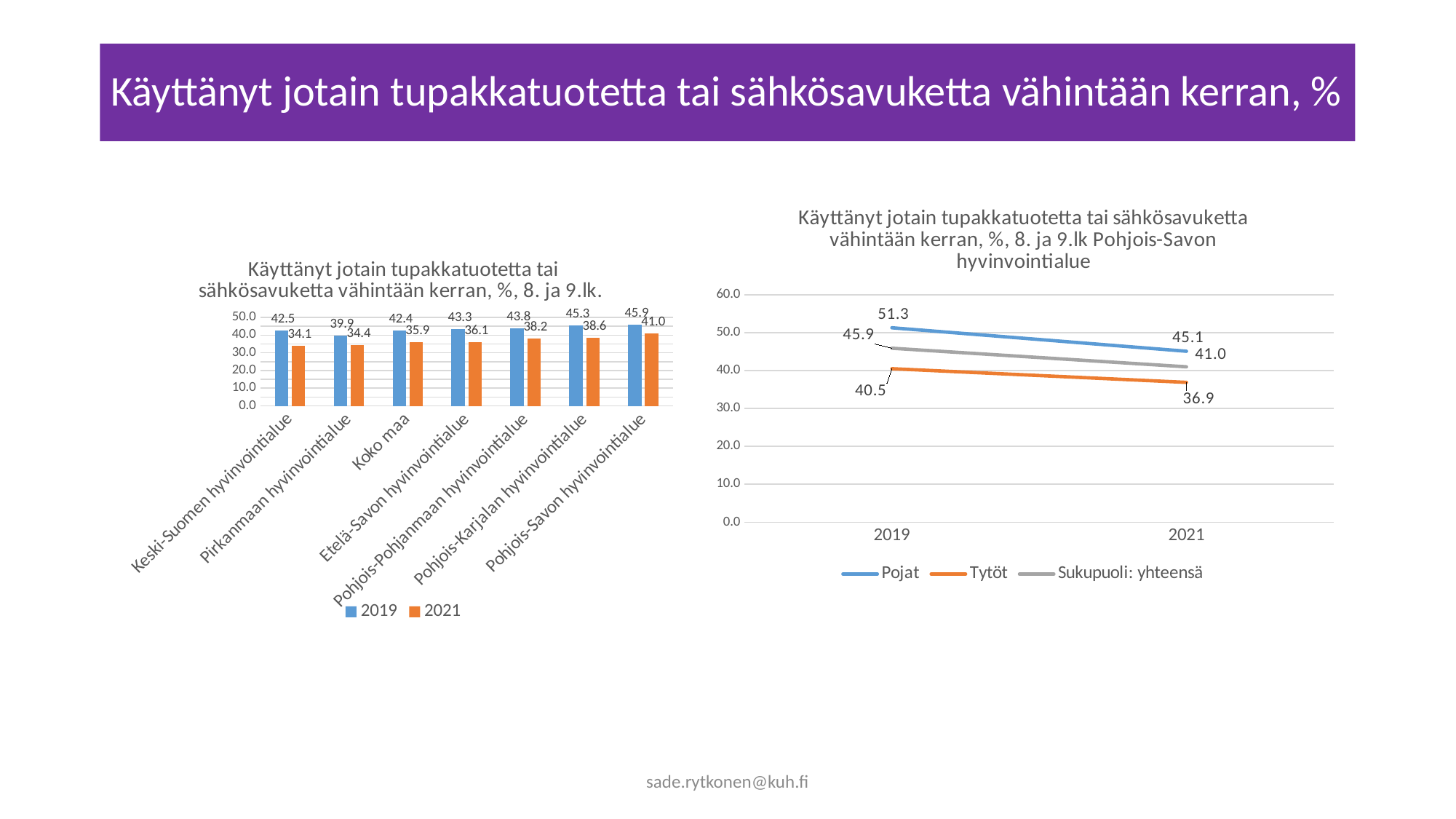

# Käyttänyt jotain tupakkatuotetta tai sähkösavuketta vähintään kerran, %

### Chart: Käyttänyt jotain tupakkatuotetta tai sähkösavuketta vähintään kerran, %, 8. ja 9.lk Pohjois-Savon hyvinvointialue

| Category | Pojat | Tytöt | Sukupuoli: yhteensä |
|---|---|---|---|
| 2019 | 51.3 | 40.5 | 45.9 |
| 2021 | 45.1 | 36.9 | 41.0 |

### Chart: Käyttänyt jotain tupakkatuotetta tai sähkösavuketta vähintään kerran, %, 8. ja 9.lk.

| Category | 2019 | 2021 |
|---|---|---|
| Keski-Suomen hyvinvointialue | 42.5 | 34.1 |
| Pirkanmaan hyvinvointialue | 39.9 | 34.4 |
| Koko maa | 42.4 | 35.9 |
| Etelä-Savon hyvinvointialue | 43.3 | 36.1 |
| Pohjois-Pohjanmaan hyvinvointialue | 43.8 | 38.2 |
| Pohjois-Karjalan hyvinvointialue | 45.3 | 38.6 |
| Pohjois-Savon hyvinvointialue | 45.9 | 41.0 |
sade.rytkonen@kuh.fi